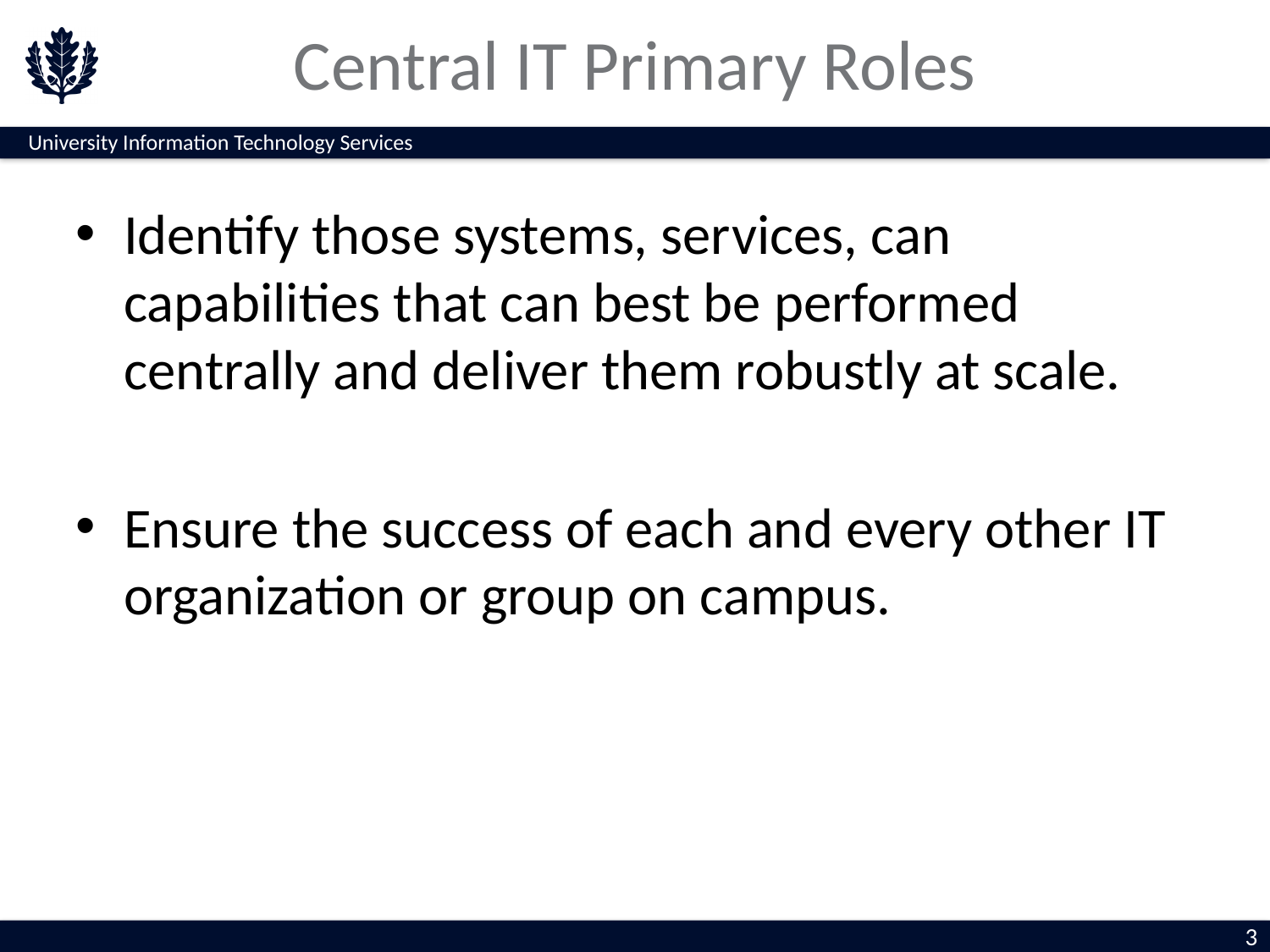

# Central IT Primary Roles
Identify those systems, services, can capabilities that can best be performed centrally and deliver them robustly at scale.

Ensure the success of each and every other IT organization or group on campus.